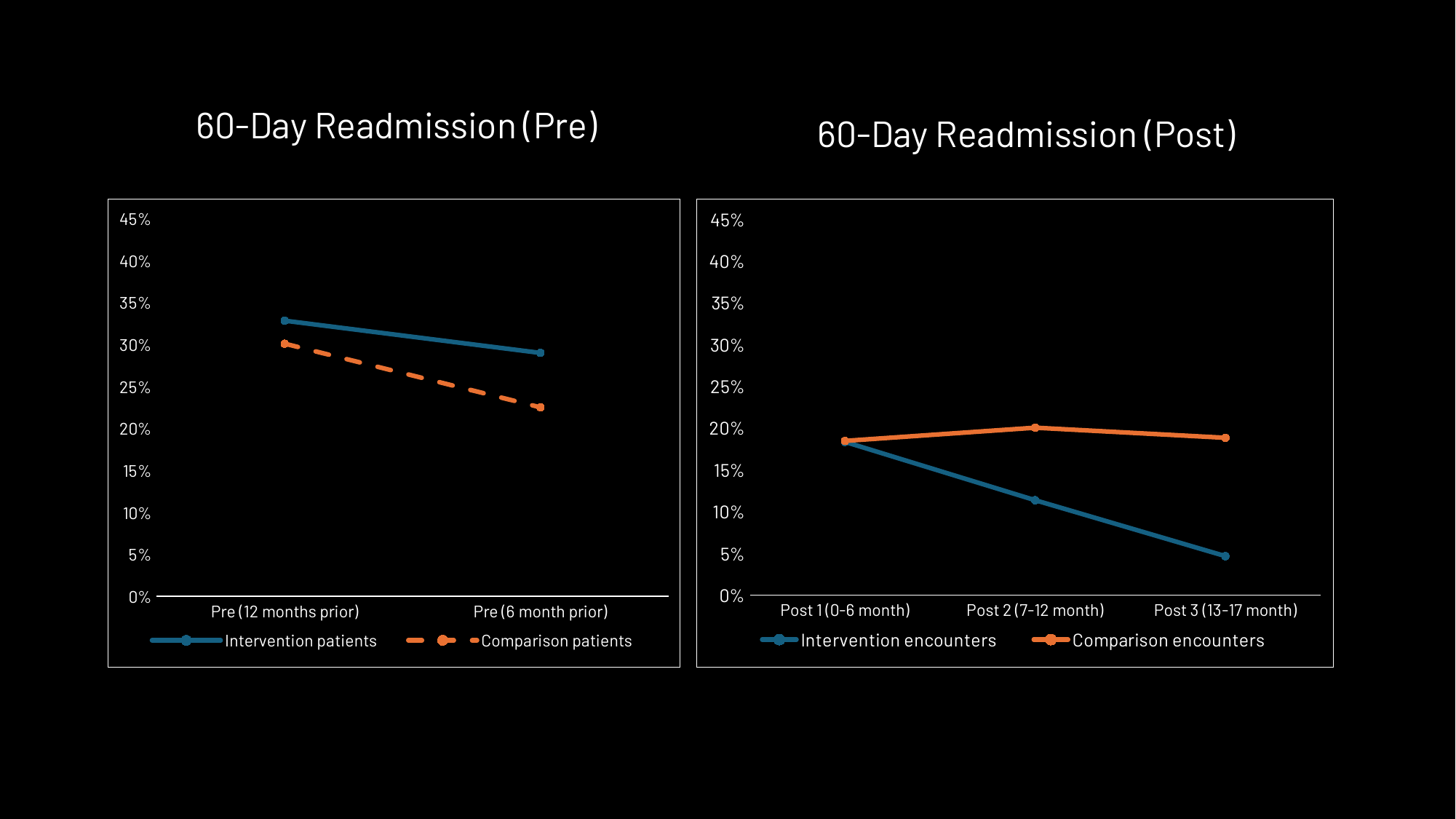

60-Day Readmission (Pre)
60-Day Readmission (Post)

### Chart

| Category |  |  |
|---|---|---|
| Post 1 (0-6 month) | 0.1833 | 0.1845 |
| Post 2 (7-12 month) | 0.1135 | 0.2003 |
| Post 3 (13-17 month) | 0.04661 | 0.1882 |

### Chart

| Category |  |  |
|---|---|---|
| Pre (12 months prior) | 0.3282 | 0.3008 |
| Pre (6 month prior) | 0.2898 | 0.225 |